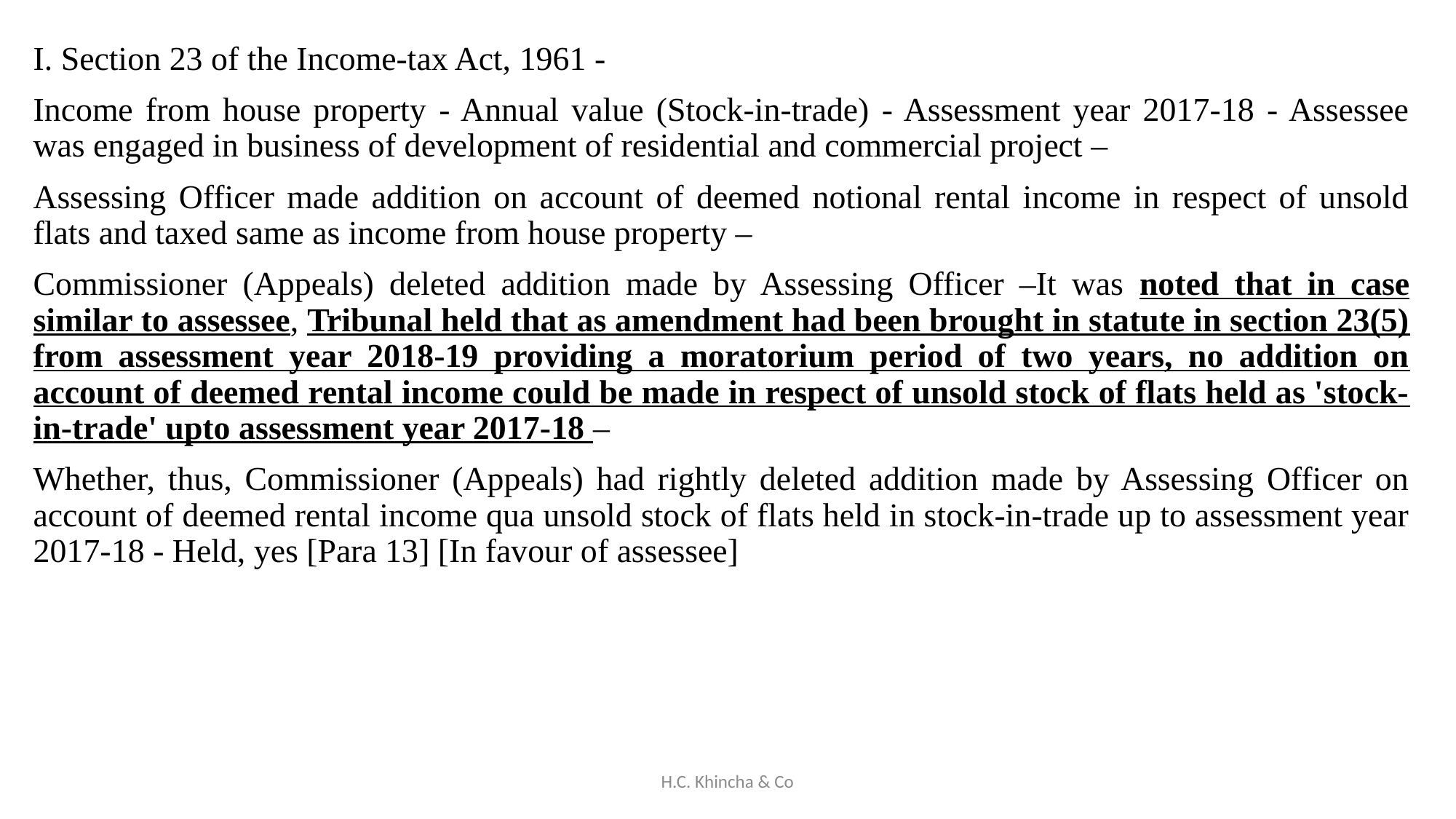

I. Section 23 of the Income-tax Act, 1961 -
Income from house property - Annual value (Stock-in-trade) - Assessment year 2017-18 - Assessee was engaged in business of development of residential and commercial project –
Assessing Officer made addition on account of deemed notional rental income in respect of unsold flats and taxed same as income from house property –
Commissioner (Appeals) deleted addition made by Assessing Officer –It was noted that in case similar to assessee, Tribunal held that as amendment had been brought in statute in section 23(5) from assessment year 2018-19 providing a moratorium period of two years, no addition on account of deemed rental income could be made in respect of unsold stock of flats held as 'stock-in-trade' upto assessment year 2017-18 –
Whether, thus, Commissioner (Appeals) had rightly deleted addition made by Assessing Officer on account of deemed rental income qua unsold stock of flats held in stock-in-trade up to assessment year 2017-18 - Held, yes [Para 13] [In favour of assessee]
H.C. Khincha & Co